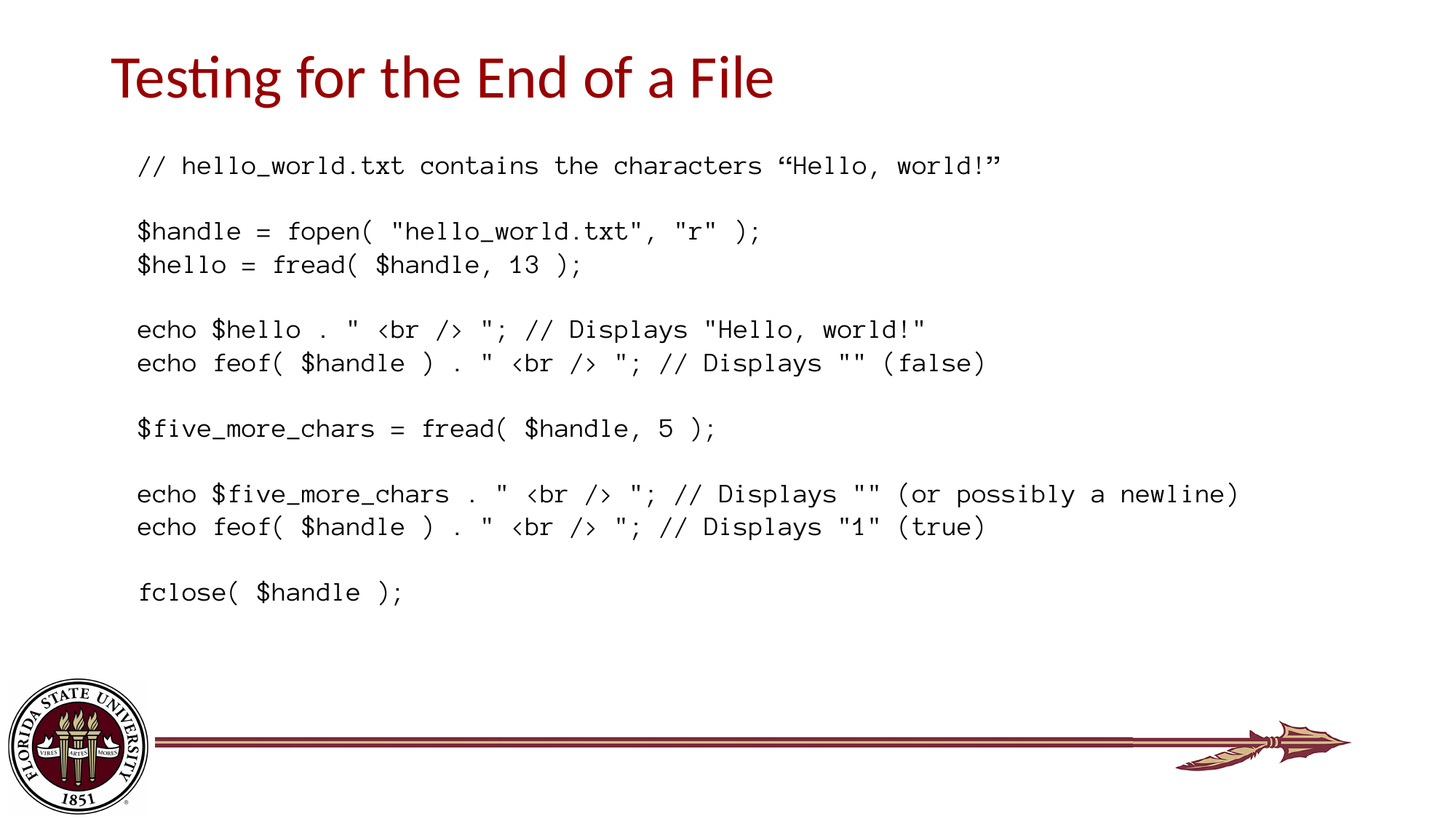

# Testing for the End of a File
// hello_world.txt contains the characters “Hello, world!”

$handle = fopen( "hello_world.txt", "r" );
$hello = fread( $handle, 13 );

echo $hello . " <br /> "; // Displays "Hello, world!"
echo feof( $handle ) . " <br /> "; // Displays "" (false)

$five_more_chars = fread( $handle, 5 );

echo $five_more_chars . " <br /> "; // Displays "" (or possibly a newline)
echo feof( $handle ) . " <br /> "; // Displays "1" (true)

fclose( $handle );